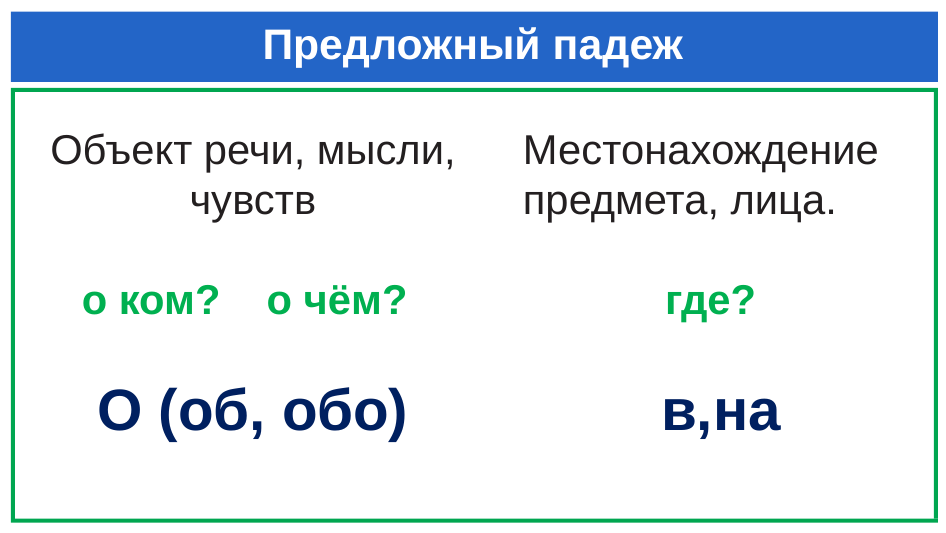

# Предложный падеж
Объект речи, мысли, чувств

   о ком?    о чём?

О (об, обо)

Местонахождение
предмета, лица.

 где?

            в,на